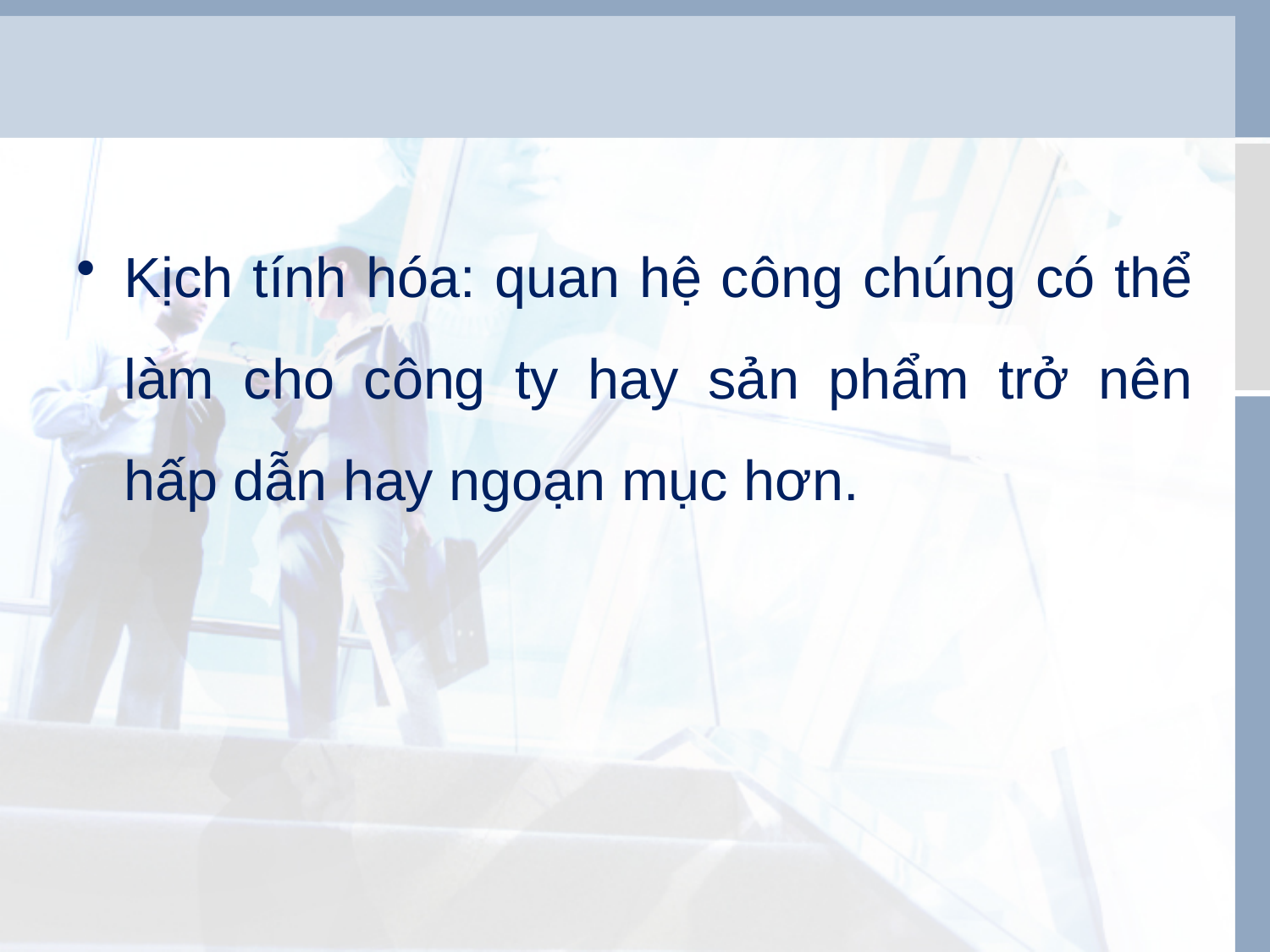

Kịch tính hóa: quan hệ công chúng có thể làm cho công ty hay sản phẩm trở nên hấp dẫn hay ngoạn mục hơn.